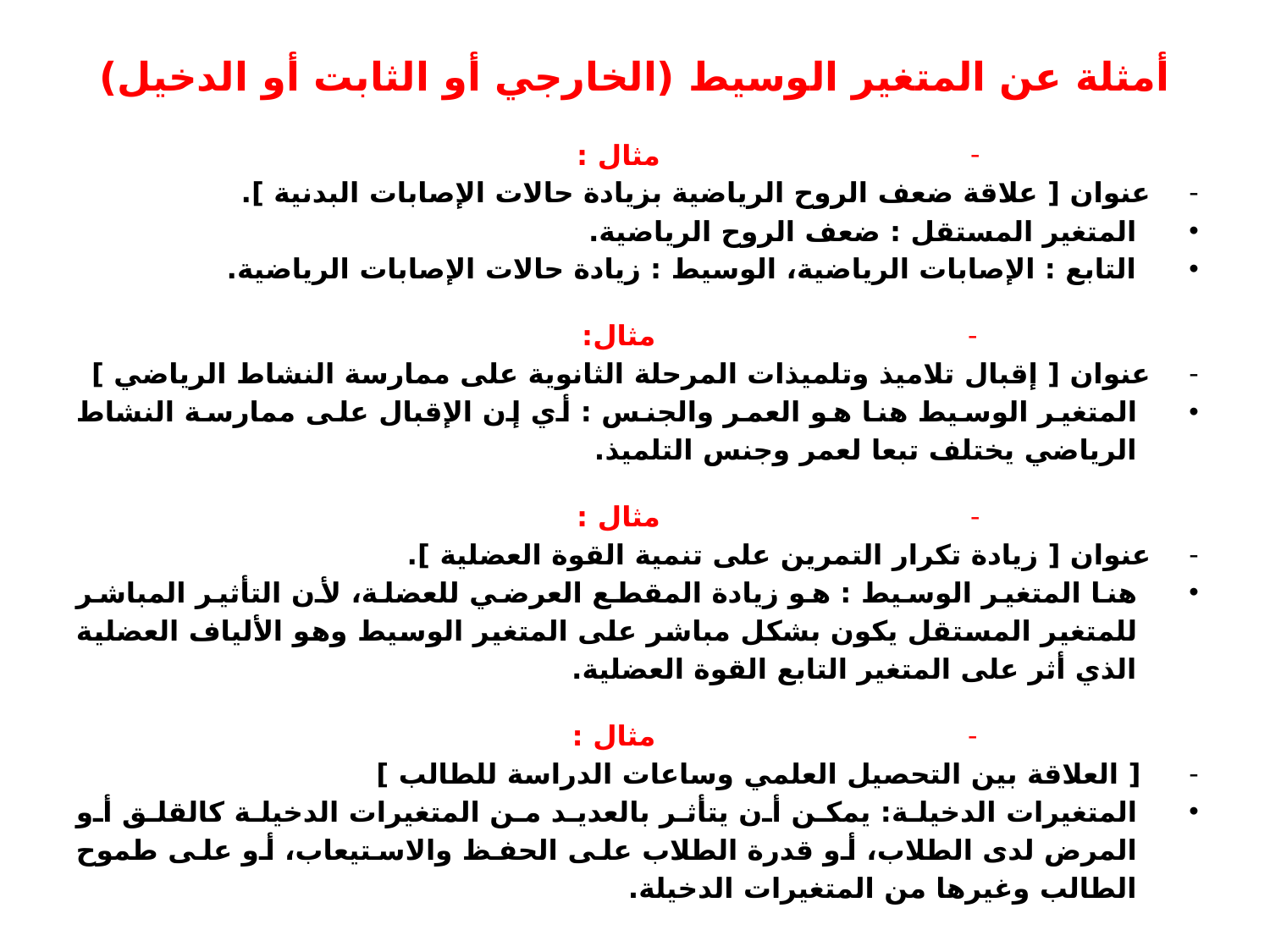

# أمثلة عن المتغير الوسيط (الخارجي أو الثابت أو الدخيل)
مثال :
عنوان [ علاقة ضعف الروح الرياضية بزيادة حالات الإصابات البدنية ].
المتغير المستقل : ضعف الروح الرياضية.
التابع : الإصابات الرياضية، الوسيط : زيادة حالات الإصابات الرياضية.

مثال:
عنوان [ إقبال تلاميذ وتلميذات المرحلة الثانوية على ممارسة النشاط الرياضي ]
المتغير الوسيط هنا هو العمر والجنس : أي إن الإقبال على ممارسة النشاط الرياضي يختلف تبعا لعمر وجنس التلميذ.

مثال :
عنوان [ زيادة تكرار التمرين على تنمية القوة العضلية ].
هنا المتغير الوسيط : هو زيادة المقطع العرضي للعضلة، لأن التأثير المباشر للمتغير المستقل يكون بشكل مباشر على المتغير الوسيط وهو الألياف العضلية الذي أثر على المتغير التابع القوة العضلية.

مثال :
 [ العلاقة بين التحصيل العلمي وساعات الدراسة للطالب ]
المتغيرات الدخيلة: يمكن أن يتأثر بالعديد من المتغيرات الدخيلة كالقلق أو المرض لدى الطلاب، أو قدرة الطلاب على الحفظ والاستيعاب، أو على طموح الطالب وغيرها من المتغيرات الدخيلة.